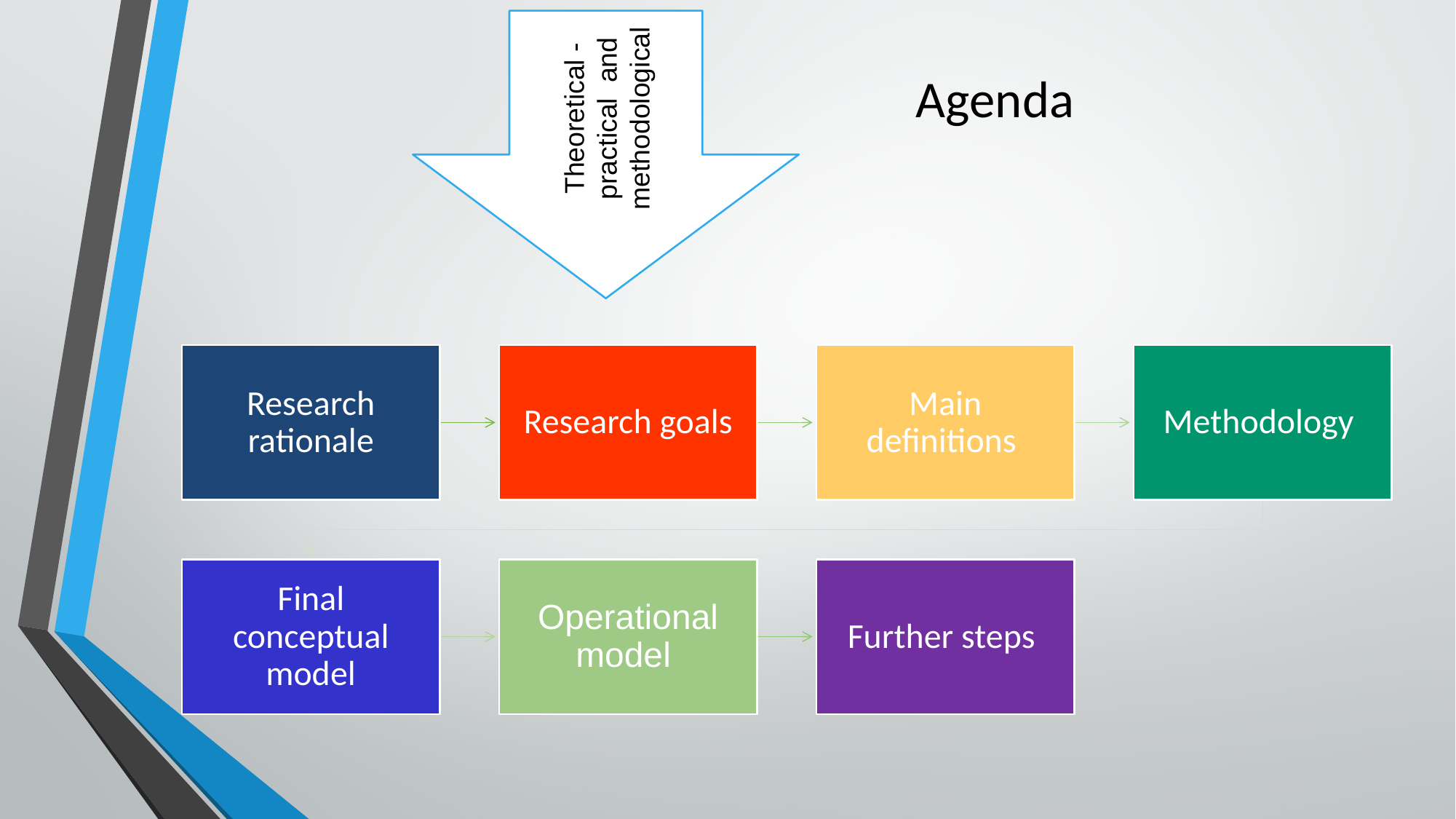

Theoretical - practical  and methodological
# Agenda

Research rationale

Research goals

Main definitions

Methodology

Final conceptual model

Operational model
Further steps